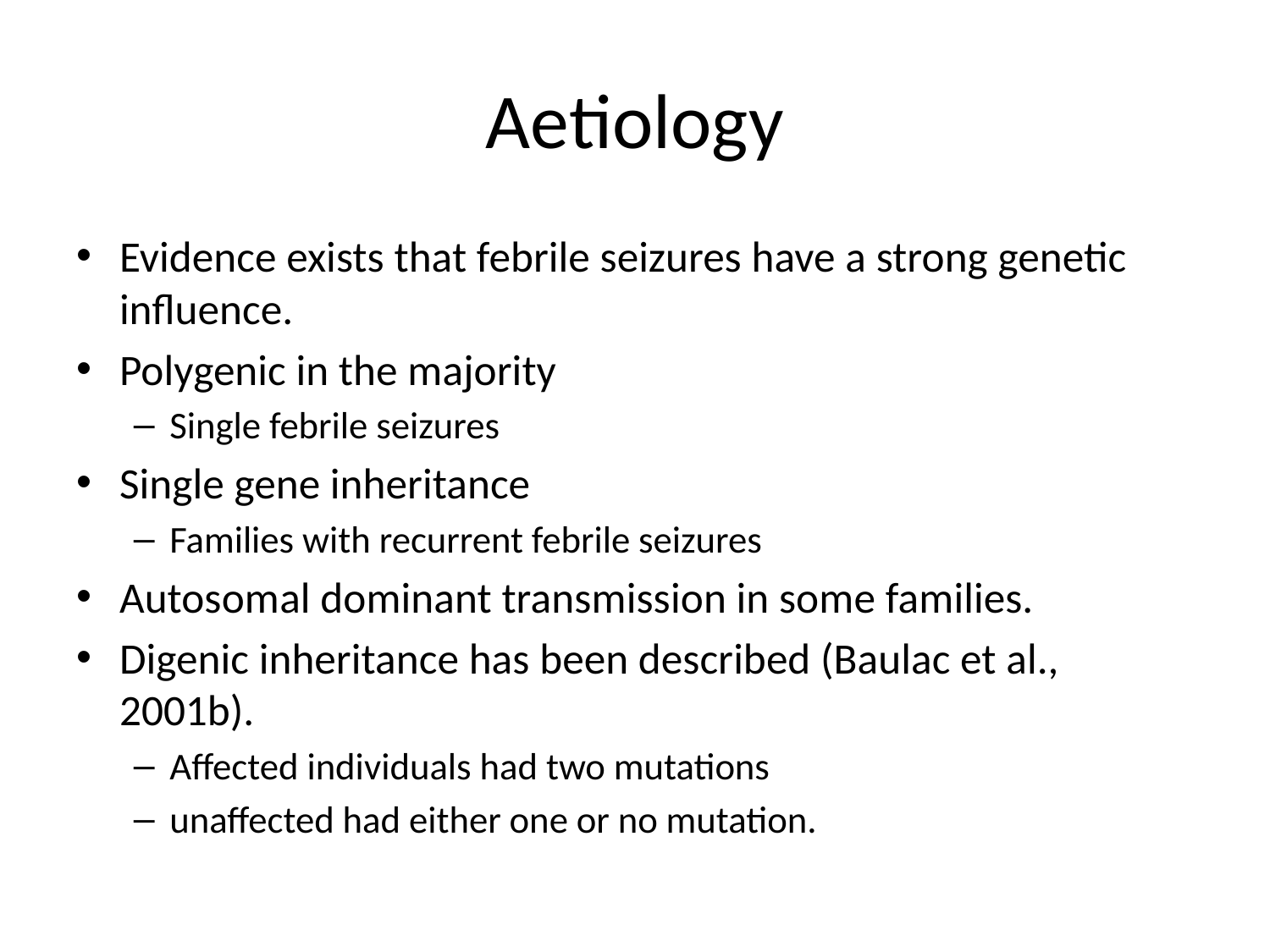

# Aetiology
Evidence exists that febrile seizures have a strong genetic influence.
Polygenic in the majority
Single febrile seizures
Single gene inheritance
Families with recurrent febrile seizures
Autosomal dominant transmission in some families.
Digenic inheritance has been described (Baulac et al., 2001b).
Affected individuals had two mutations
unaffected had either one or no mutation.